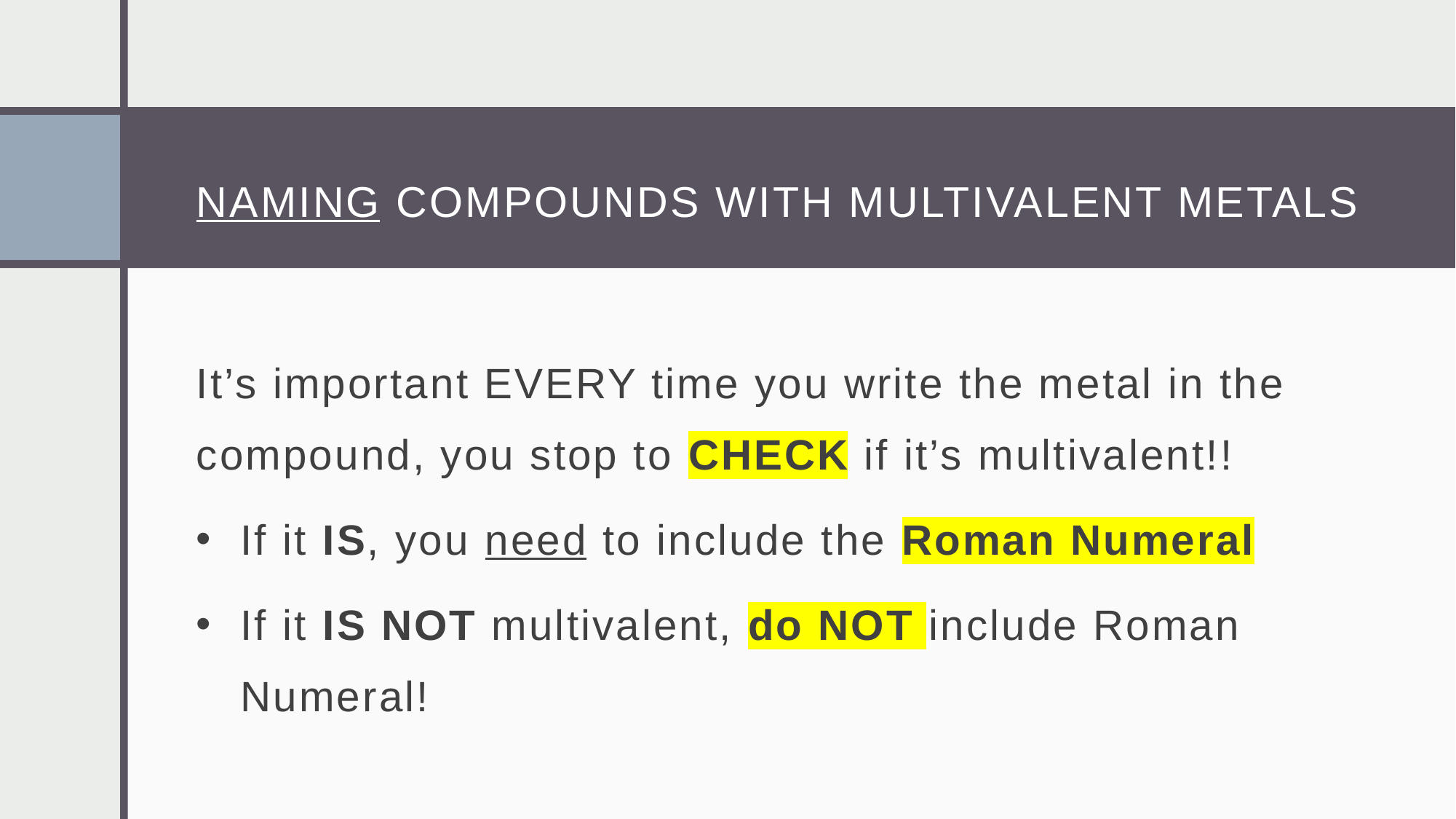

# Naming Compounds with Multivalent Metals

It’s important EVERY time you write the metal in the compound, you stop to CHECK if it’s multivalent!!
If it IS, you need to include the Roman Numeral
If it IS NOT multivalent, do NOT include Roman Numeral!